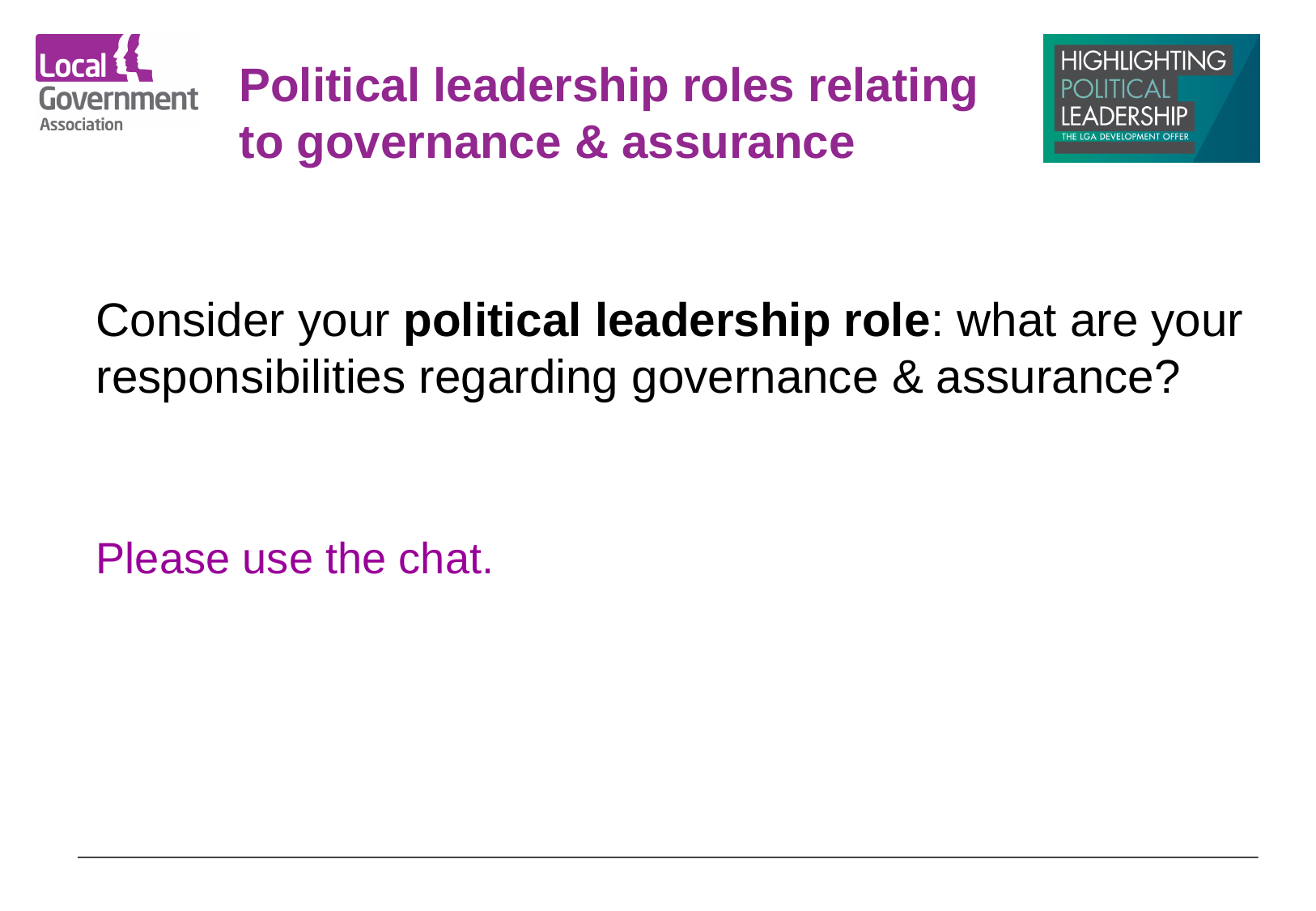

# Political leadership roles relating to governance & assurance
Consider your political leadership role: what are your responsibilities regarding governance & assurance?

Please use the chat.